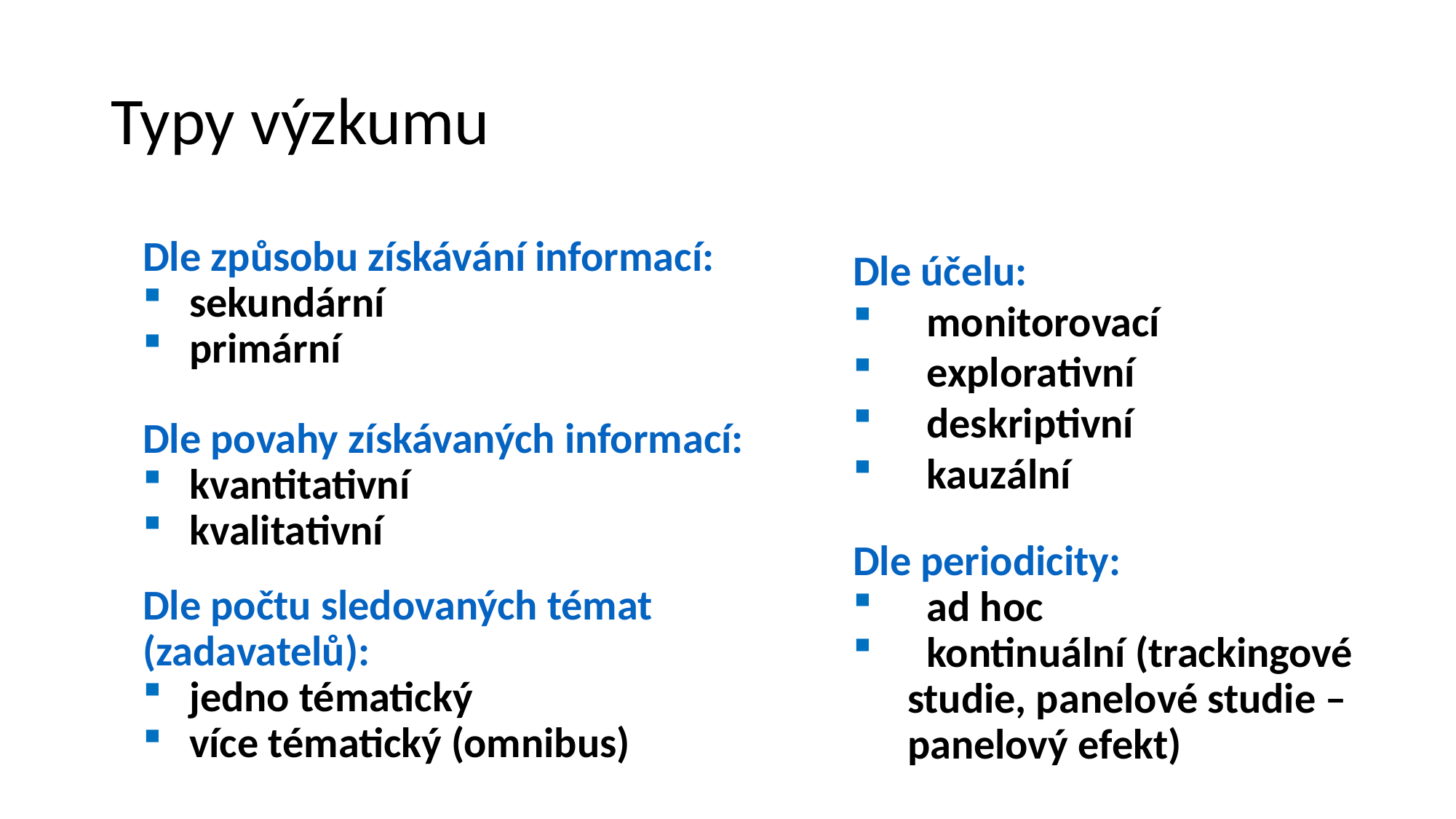

# Typy výzkumu
Dle způsobu získávání informací:
  sekundární
  primární

Dle povahy získávaných informací:
  kvantitativní
  kvalitativní

Dle počtu sledovaných témat (zadavatelů):
  jedno tématický
  více tématický (omnibus)
Dle účelu:
  monitorovací
  explorativní
  deskriptivní
  kauzální

Dle periodicity:
  ad hoc
  kontinuální (trackingové studie, panelové studie – panelový efekt)